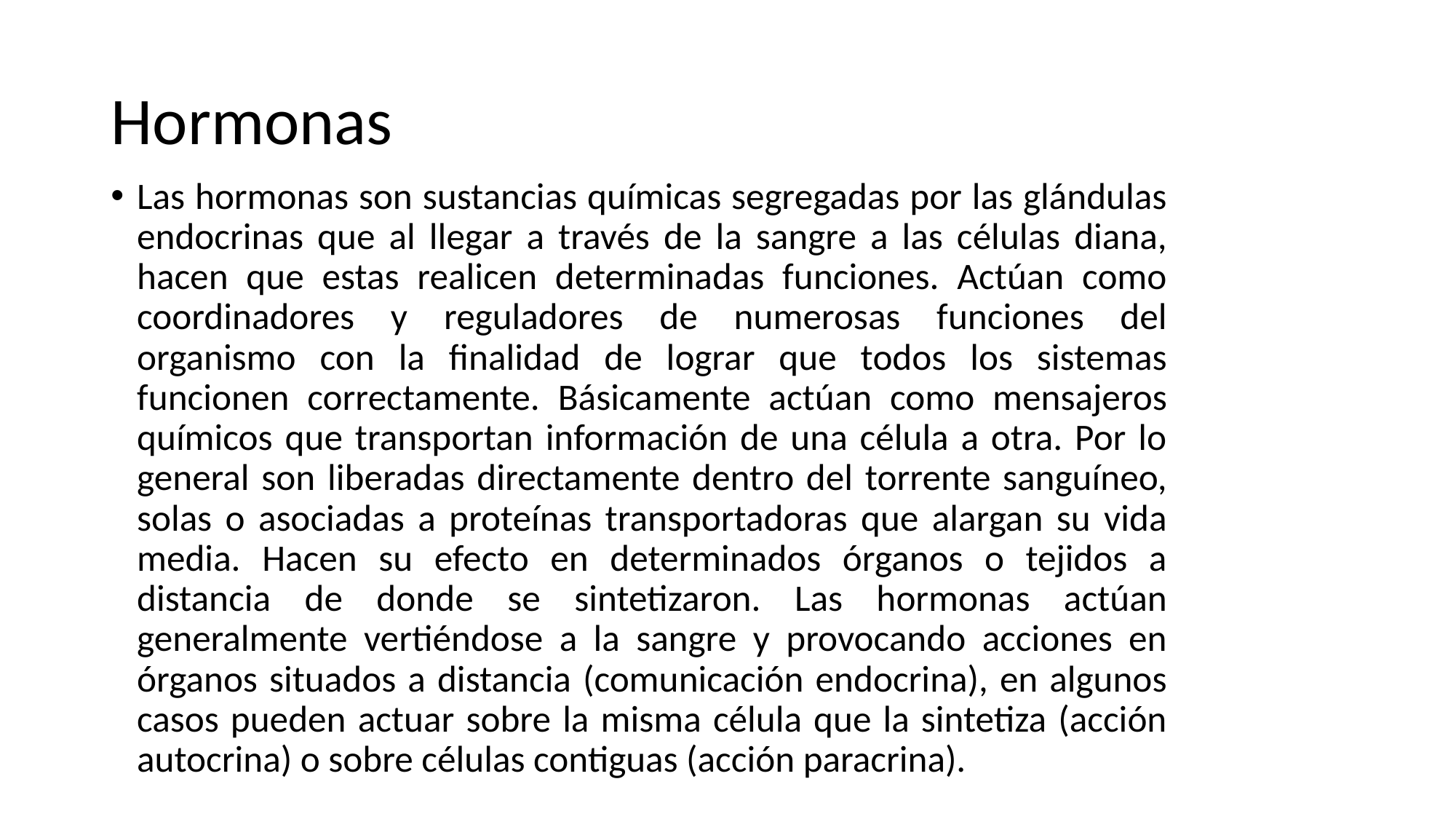

# Hormonas
Las hormonas son sustancias químicas segregadas por las glándulas endocrinas que al llegar a través de la sangre a las células diana, hacen que estas realicen determinadas funciones. Actúan como coordinadores y reguladores de numerosas funciones del organismo con la finalidad de lograr que todos los sistemas funcionen correctamente. Básicamente actúan como mensajeros químicos que transportan información de una célula a otra. Por lo general son liberadas directamente dentro del torrente sanguíneo, solas o asociadas a proteínas transportadoras que alargan su vida media. Hacen su efecto en determinados órganos o tejidos a distancia de donde se sintetizaron. Las hormonas actúan generalmente vertiéndose a la sangre y provocando acciones en órganos situados a distancia (comunicación endocrina), en algunos casos pueden actuar sobre la misma célula que la sintetiza (acción autocrina) o sobre células contiguas (acción paracrina).